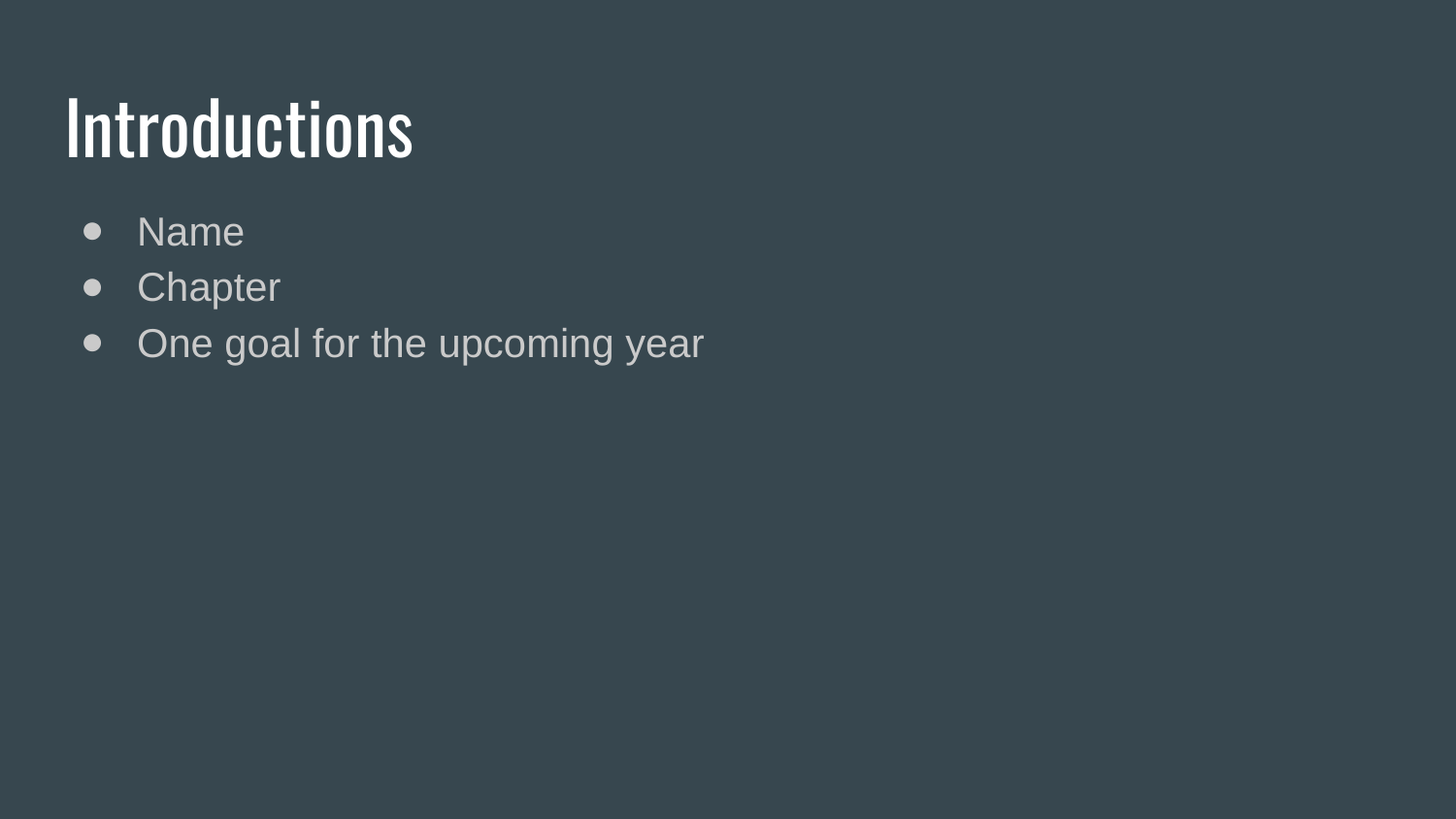

# Introductions
Name
Chapter
One goal for the upcoming year